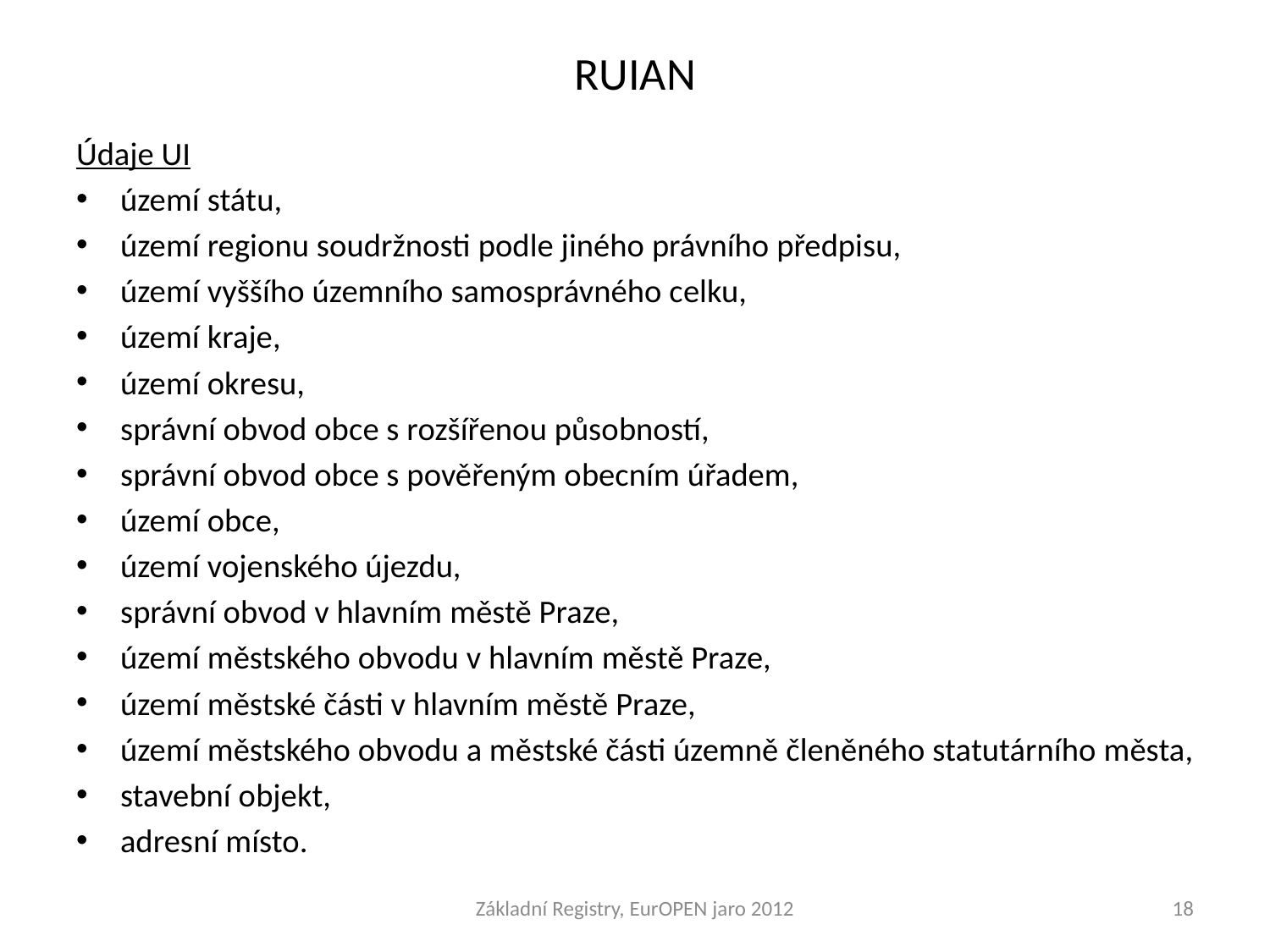

# RUIAN
Údaje UI
území státu,
území regionu soudržnosti podle jiného právního předpisu,
území vyššího územního samosprávného celku,
území kraje,
území okresu,
správní obvod obce s rozšířenou působností,
správní obvod obce s pověřeným obecním úřadem,
území obce,
území vojenského újezdu,
správní obvod v hlavním městě Praze,
území městského obvodu v hlavním městě Praze,
území městské části v hlavním městě Praze,
území městského obvodu a městské části územně členěného statutárního města,
stavební objekt,
adresní místo.

Základní Registry, EurOPEN jaro 2012
18